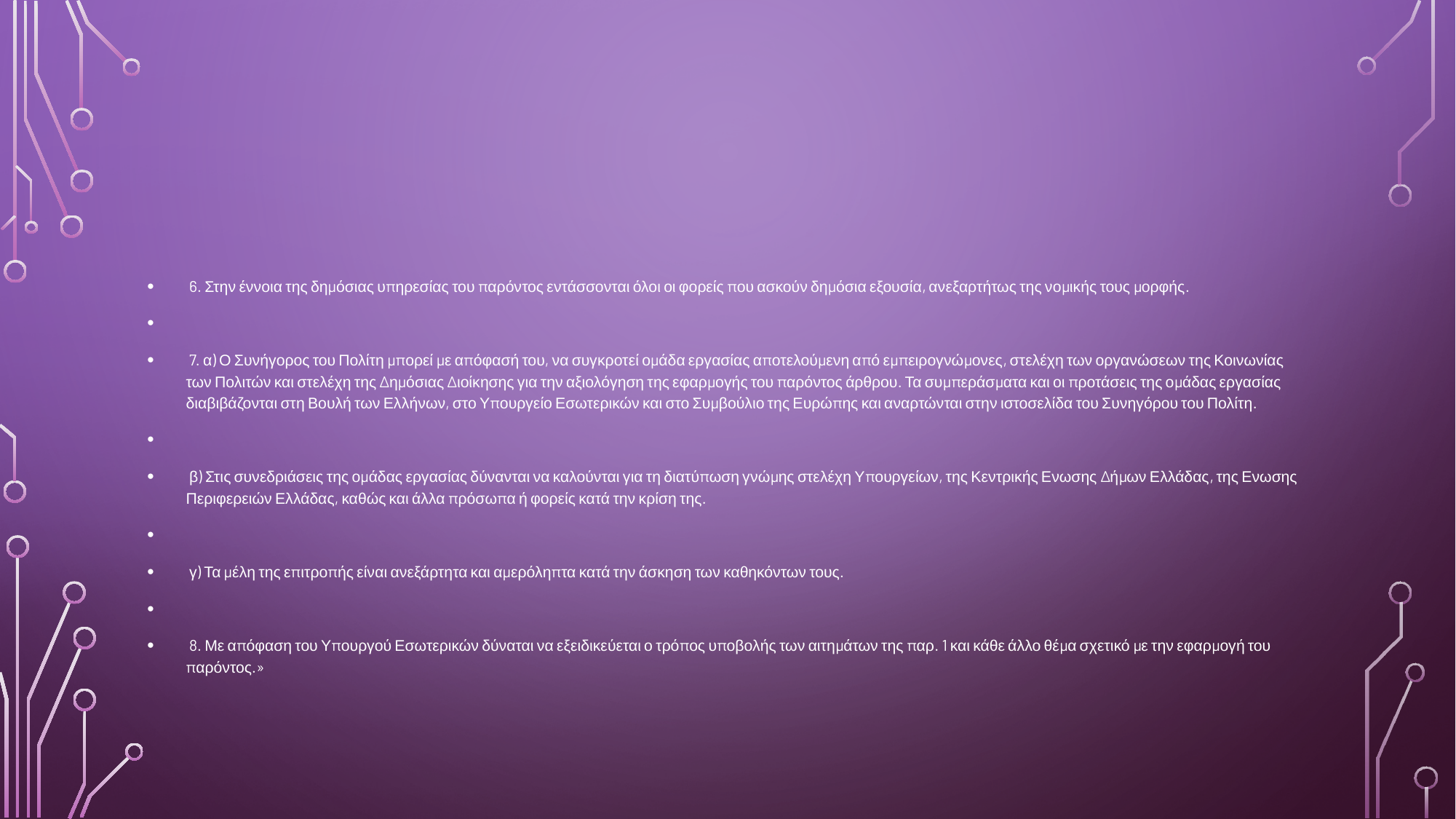

#
 6. Στην έννοια της δημόσιας υπηρεσίας του παρόντος εντάσσονται όλοι οι φορείς που ασκούν δημόσια εξουσία, ανεξαρτήτως της νομικής τους μορφής.

 7. α) Ο Συνήγορος του Πολίτη μπορεί με απόφασή του, να συγκροτεί ομάδα εργασίας αποτελούμενη από εμπειρογνώμονες, στελέχη των οργανώσεων της Κοινωνίας των Πολιτών και στελέχη της Δημόσιας Διοίκησης για την αξιολόγηση της εφαρμογής του παρόντος άρθρου. Τα συμπεράσματα και οι προτάσεις της ομάδας εργασίας διαβιβάζονται στη Βουλή των Ελλήνων, στο Υπουργείο Εσωτερικών και στο Συμβούλιο της Ευρώπης και αναρτώνται στην ιστοσελίδα του Συνηγόρου του Πολίτη.

 β) Στις συνεδριάσεις της ομάδας εργασίας δύνανται να καλούνται για τη διατύπωση γνώμης στελέχη Υπουργείων, της Κεντρικής Ενωσης Δήμων Ελλάδας, της Ενωσης Περιφερειών Ελλάδας, καθώς και άλλα πρόσωπα ή φορείς κατά την κρίση της.

 γ) Τα μέλη της επιτροπής είναι ανεξάρτητα και αμερόληπτα κατά την άσκηση των καθηκόντων τους.

 8. Με απόφαση του Υπουργού Εσωτερικών δύναται να εξειδικεύεται ο τρόπος υποβολής των αιτημάτων της παρ. 1 και κάθε άλλο θέμα σχετικό με την εφαρμογή του παρόντος.»